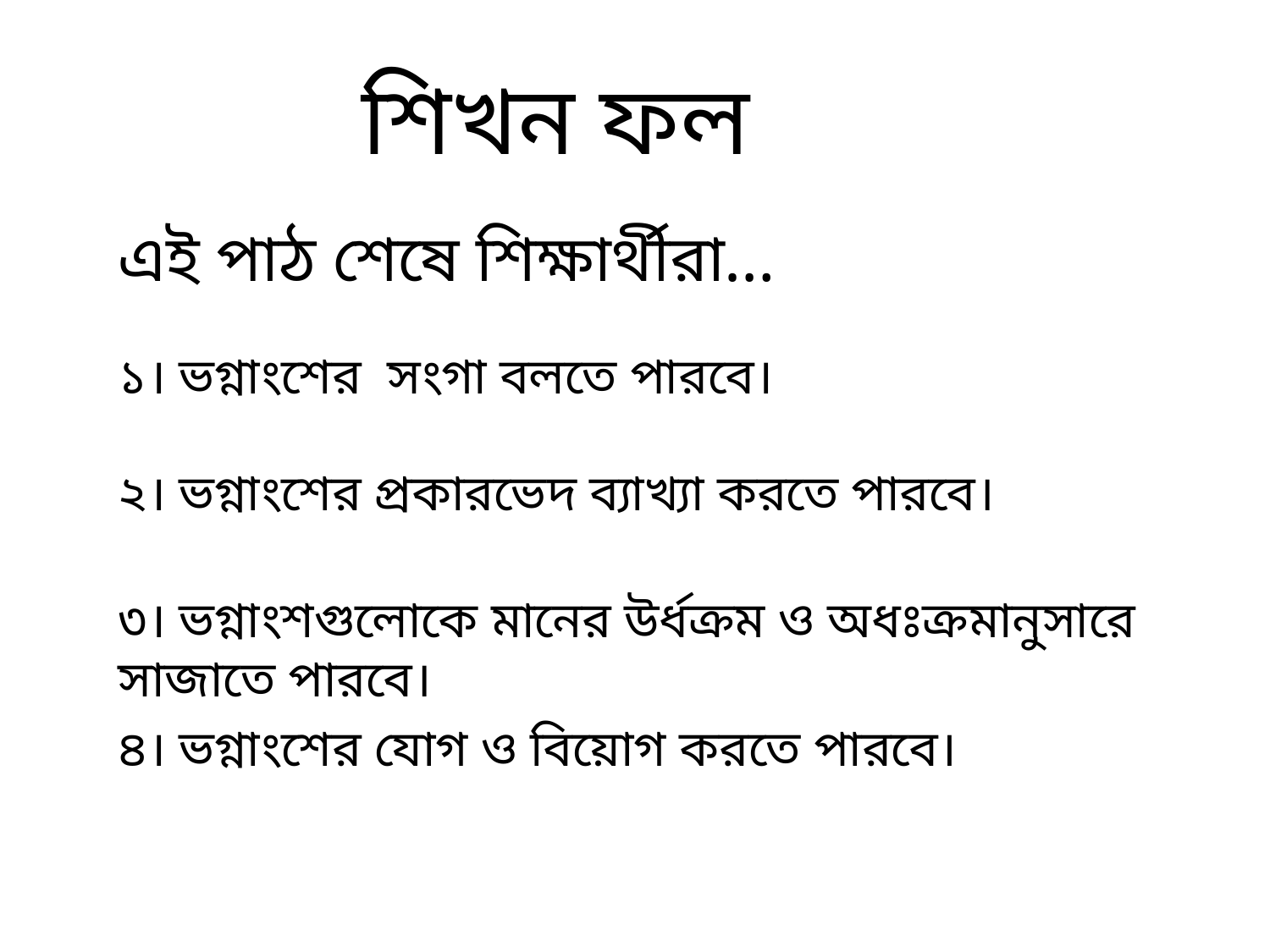

শিখন ফল
এই পাঠ শেষে শিক্ষার্থীরা…
১। ভগ্নাংশের  সংগা বলতে পারবে।
২। ভগ্নাংশের প্রকারভেদ ব্যাখ্যা করতে পারবে।
৩। ভগ্নাংশগুলোকে মানের উর্ধক্রম ও অধঃক্রমানুসারে সাজাতে পারবে।
৪। ভগ্নাংশের যোগ ও বিয়োগ করতে পারবে।